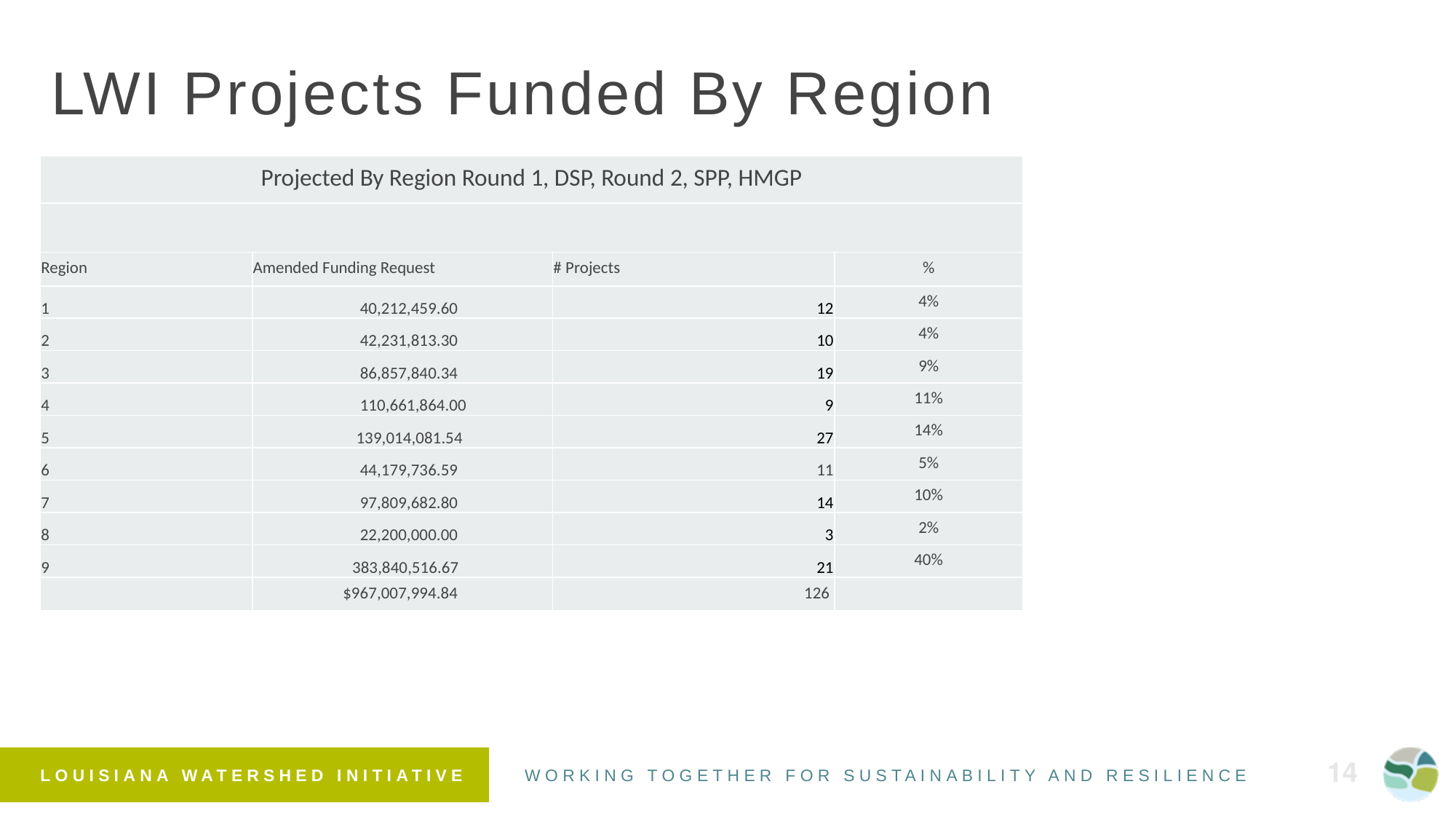

# LWI Projects Funded By Region
| Projected By Region Round 1, DSP, Round 2, SPP, HMGP |  |  |  |
| --- | --- | --- | --- |
|  |  |  |  |
| Region | Amended Funding Request | # Projects | % |
| 1 | 40,212,459.60 | 12 | 4% |
| 2 | 42,231,813.30 | 10 | 4% |
| 3 | 86,857,840.34 | 19 | 9% |
| 4 | 110,661,864.00 | 9 | 11% |
| 5 | 139,014,081.54 | 27 | 14% |
| 6 | 44,179,736.59 | 11 | 5% |
| 7 | 97,809,682.80 | 14 | 10% |
| 8 | 22,200,000.00 | 3 | 2% |
| 9 | 383,840,516.67 | 21 | 40% |
|  | $967,007,994.84 | 126 |  |